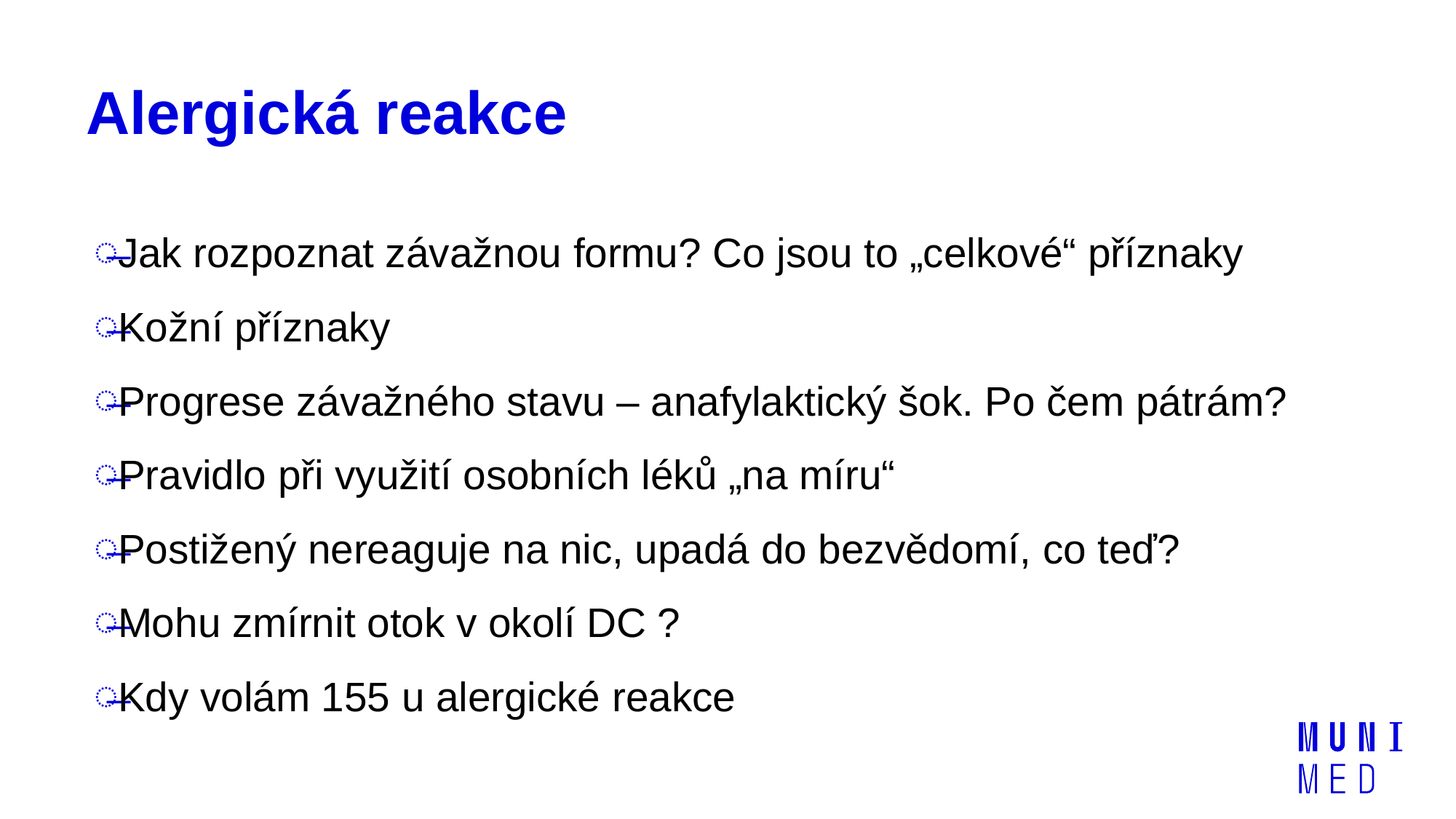

# Alergická reakce
Jak rozpoznat závažnou formu? Co jsou to „celkové“ příznaky
Kožní příznaky
Progrese závažného stavu – anafylaktický šok. Po čem pátrám?
Pravidlo při využití osobních léků „na míru“
Postižený nereaguje na nic, upadá do bezvědomí, co teď?
Mohu zmírnit otok v okolí DC ?
Kdy volám 155 u alergické reakce